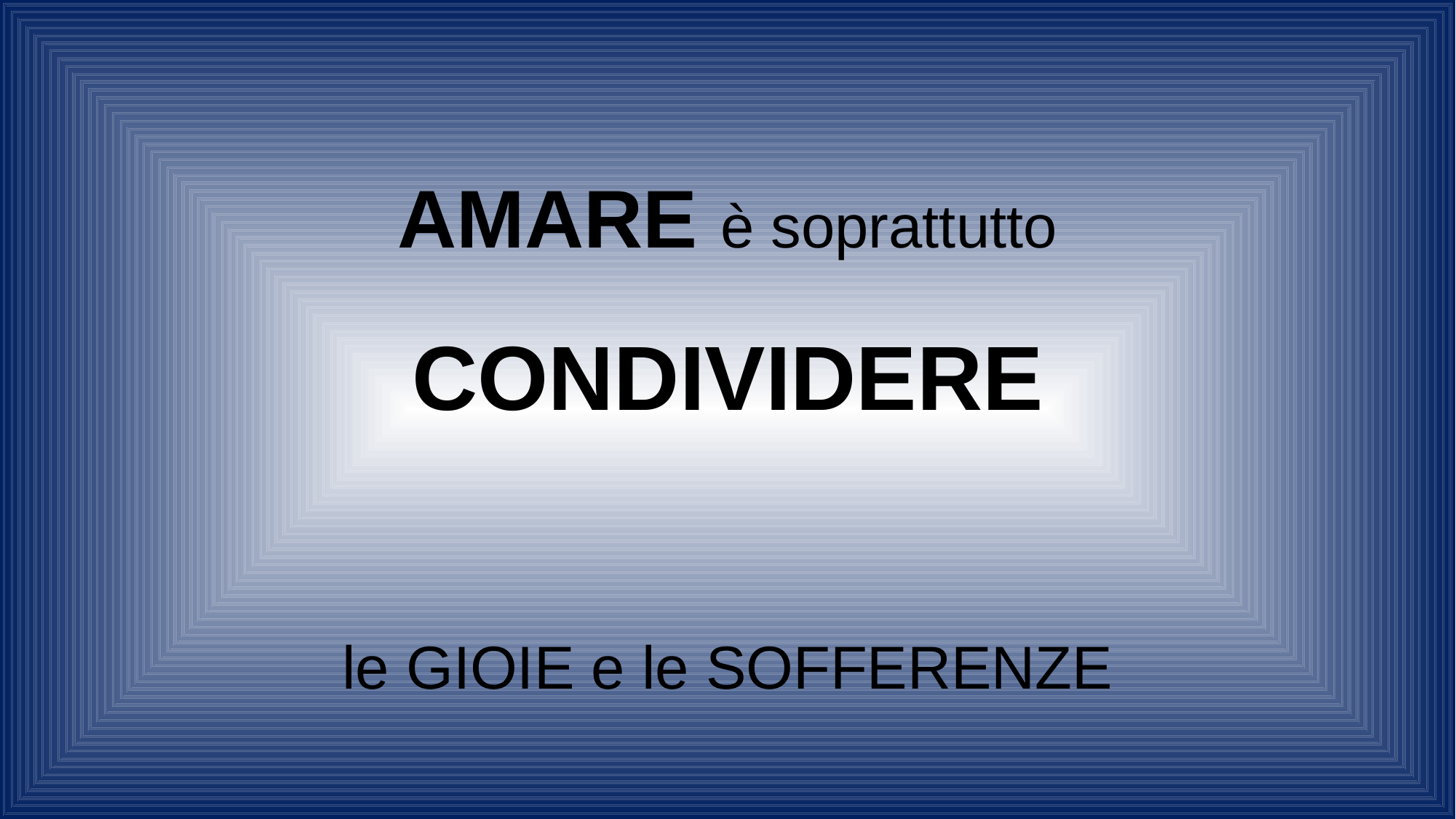

AMARE è soprattutto
CONDIVIDERE

le GIOIE e le SOFFERENZE